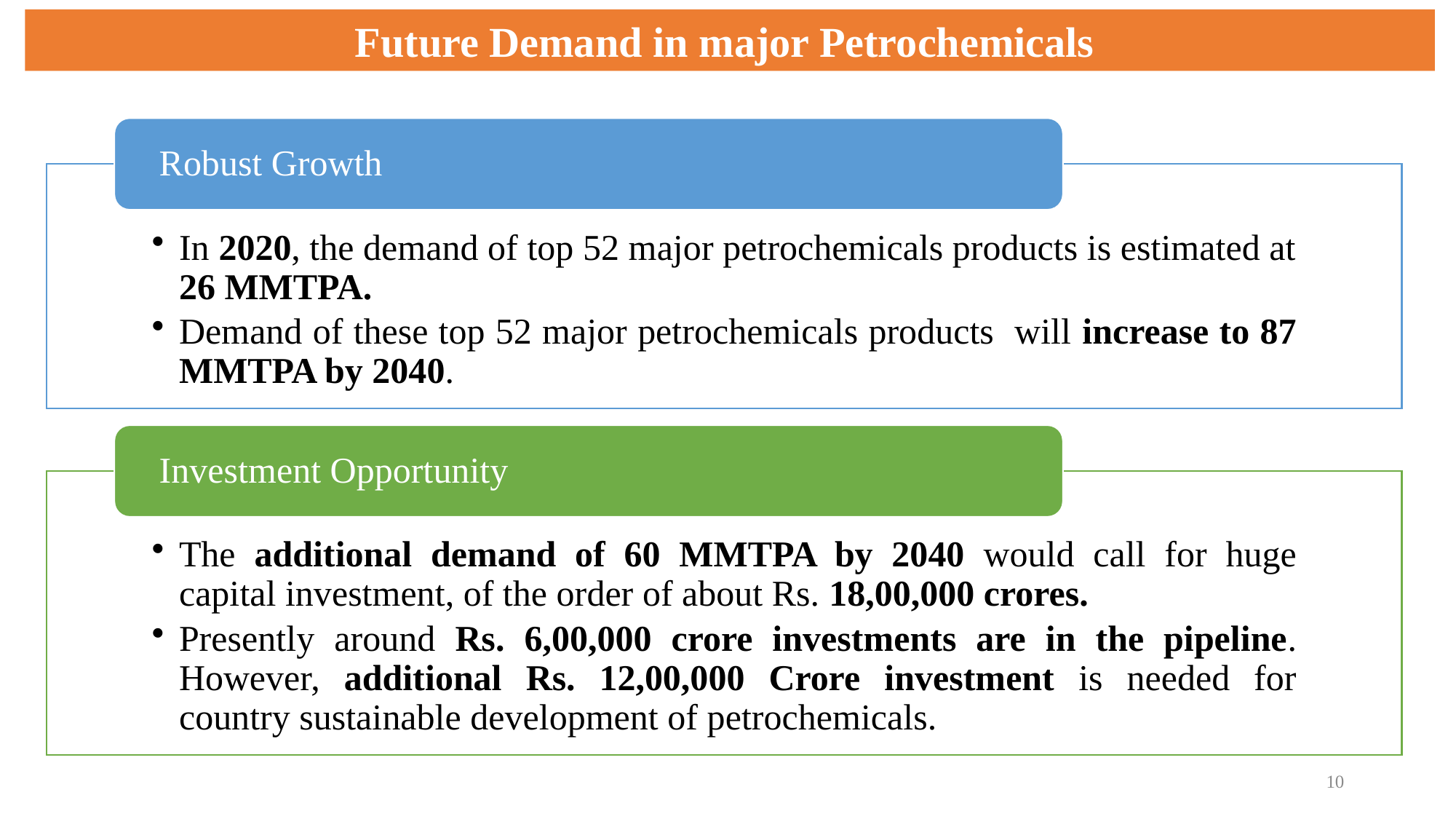

Future Demand in major Petrochemicals
In 2020, the demand of top 52 major petrochemicals products is estimated at 26 MMTPA.
Demand of these top 52 major petrochemicals products  will increase to 87 MMTPA by 2040.
Robust Growth
The additional demand of 60 MMTPA by 2040 would call for huge capital investment, of the order of about Rs. 18,00,000 crores.
Presently around Rs. 6,00,000 crore investments are in the pipeline. However, additional Rs. 12,00,000 Crore investment is needed for country sustainable development of petrochemicals.
Investment Opportunity
10